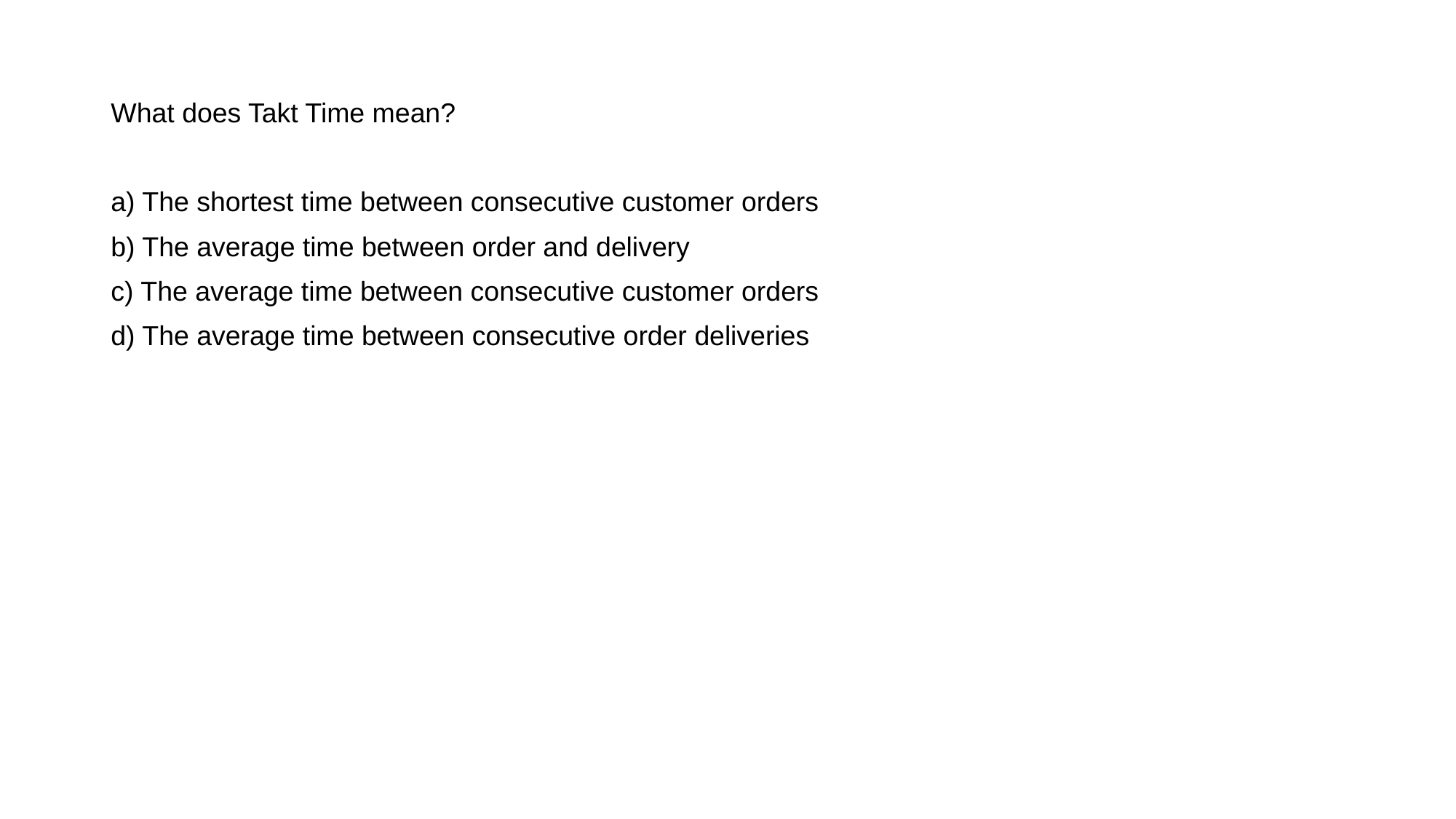

What does Takt Time mean?

a) The shortest time between consecutive customer orders
b) The average time between order and delivery
c) The average time between consecutive customer orders
d) The average time between consecutive order deliveries